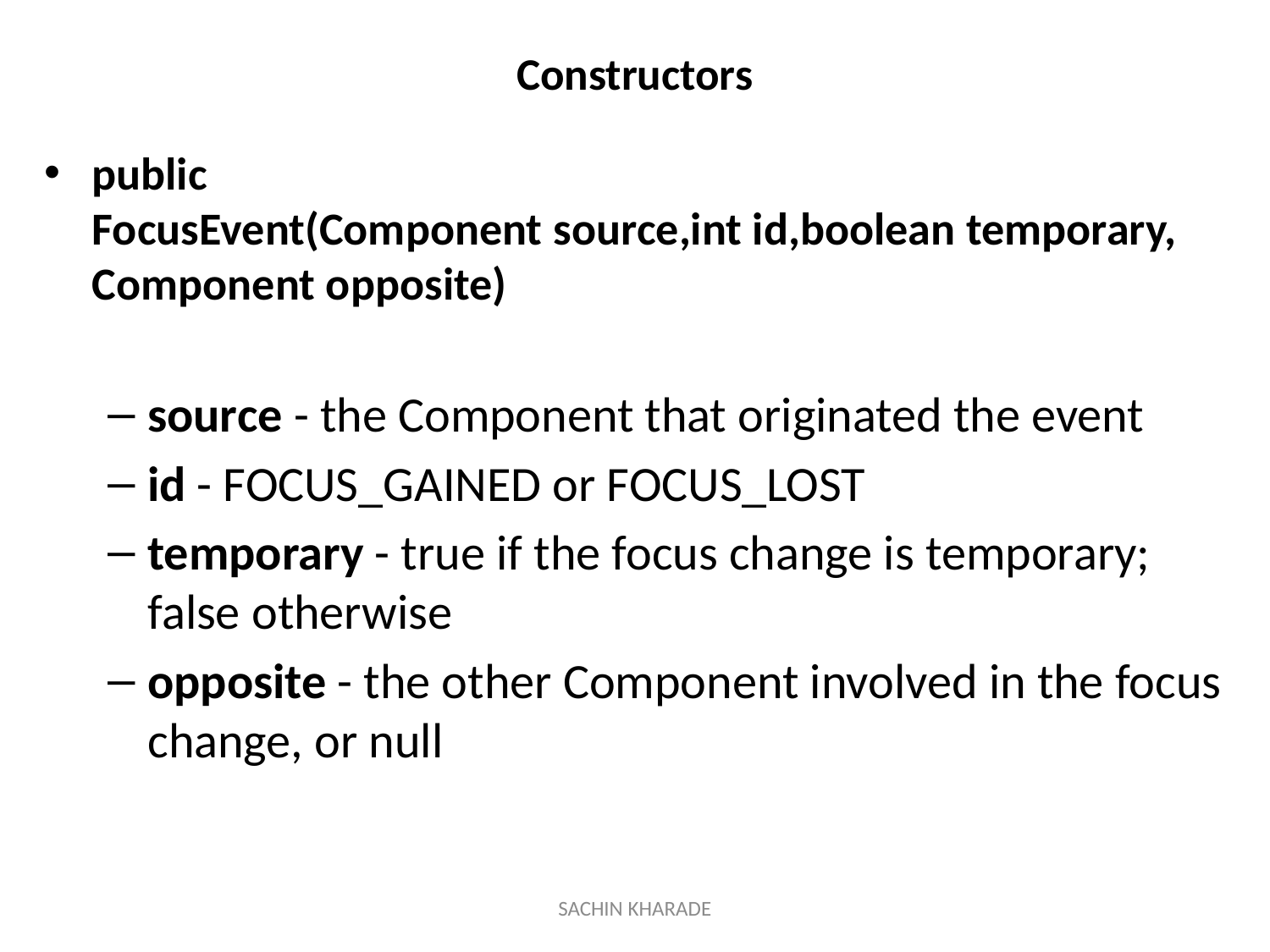

# Constructors
public FocusEvent(Component source,int id,boolean temporary, Component opposite)

source - the Component that originated the event
id - FOCUS_GAINED or FOCUS_LOST
temporary - true if the focus change is temporary; false otherwise
opposite - the other Component involved in the focus change, or null
SACHIN KHARADE